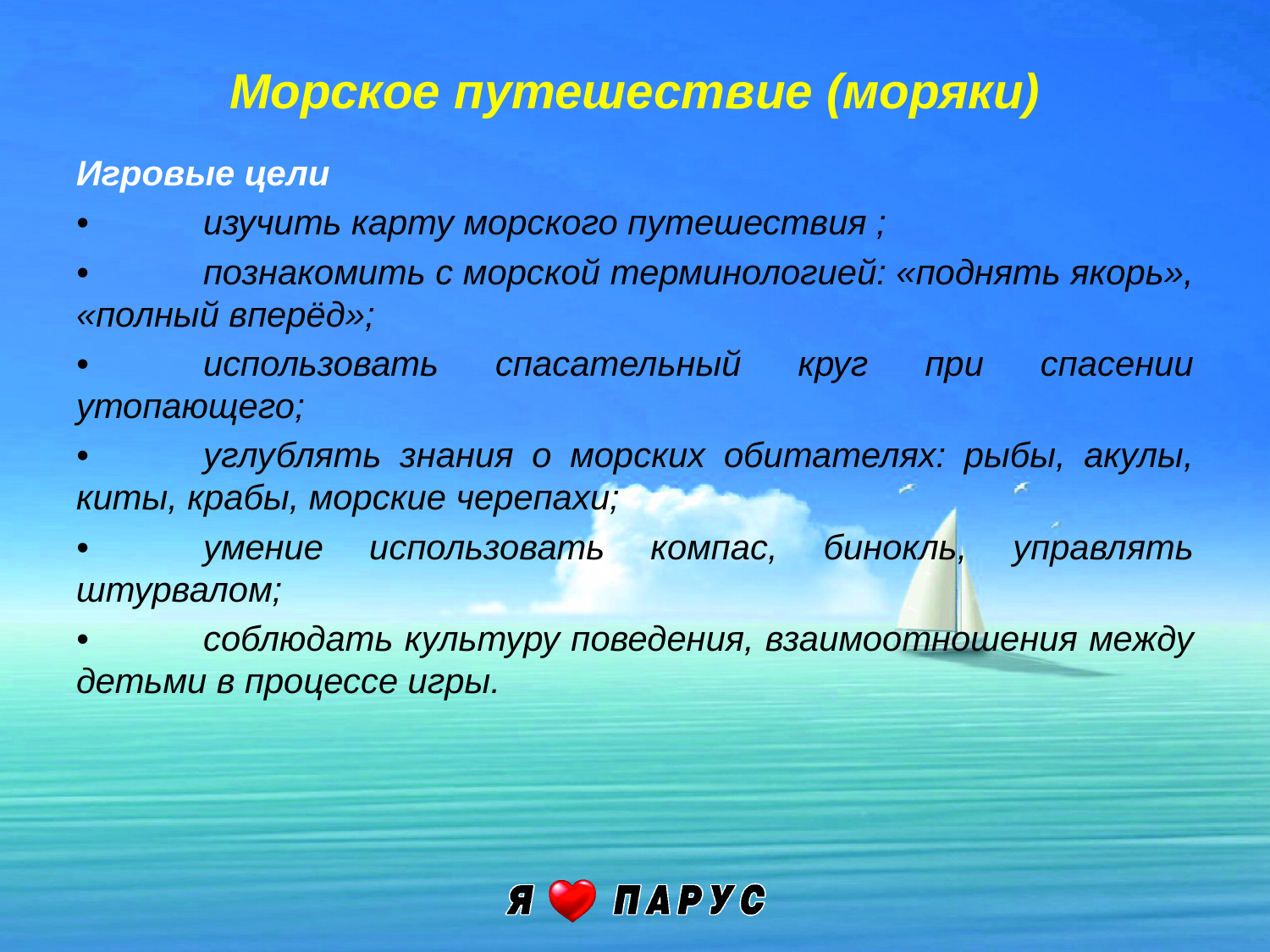

Морское путешествие (моряки)
Игровые цели
•	изучить карту морского путешествия ;
•	познакомить с морской терминологией: «поднять якорь», «полный вперёд»;
•	использовать спасательный круг при спасении утопающего;
•	углублять знания о морских обитателях: рыбы, акулы, киты, крабы, морские черепахи;
•	умение использовать компас, бинокль, управлять штурвалом;
•	соблюдать культуру поведения, взаимоотношения между детьми в процессе игры.